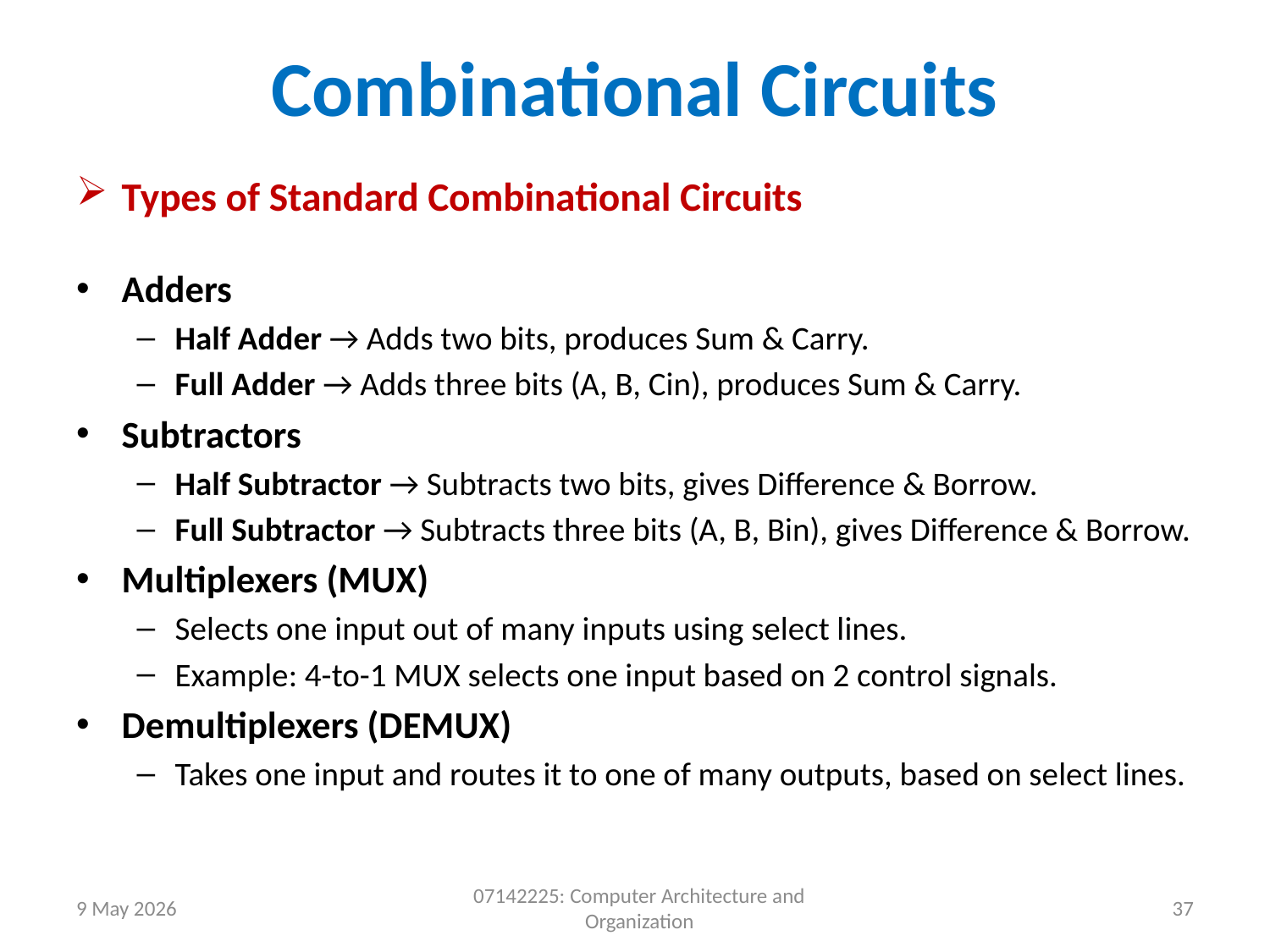

# Combinational Circuits
Types of Standard Combinational Circuits

Adders
Half Adder → Adds two bits, produces Sum & Carry.
Full Adder → Adds three bits (A, B, Cin), produces Sum & Carry.
Subtractors
Half Subtractor → Subtracts two bits, gives Difference & Borrow.
Full Subtractor → Subtracts three bits (A, B, Bin), gives Difference & Borrow.
Multiplexers (MUX)
Selects one input out of many inputs using select lines.
Example: 4-to-1 MUX selects one input based on 2 control signals.
Demultiplexers (DEMUX)
Takes one input and routes it to one of many outputs, based on select lines.
9 May 2026
07142225: Computer Architecture and Organization
37